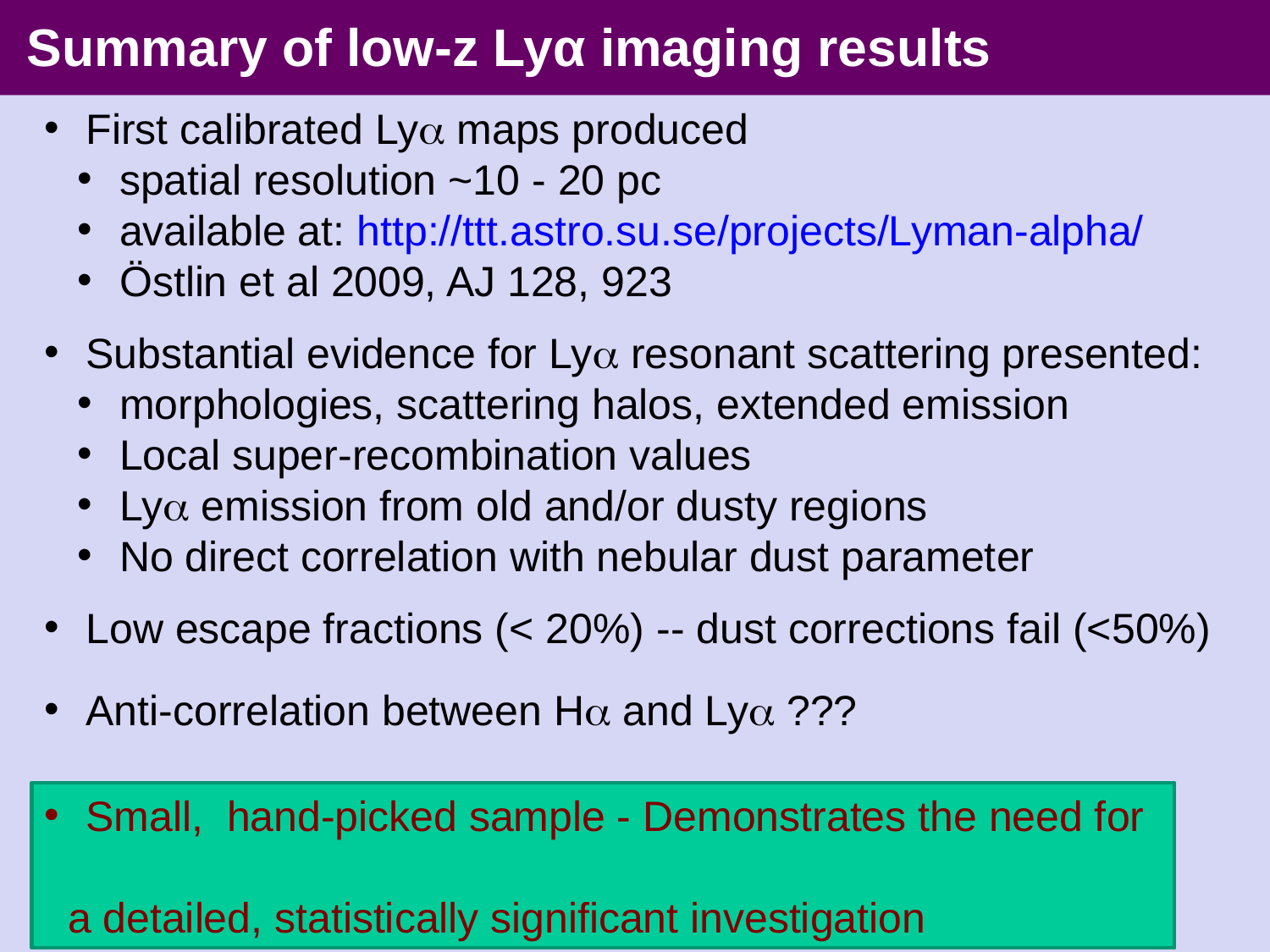

Summary of low-z Lyα imaging results
 First calibrated Lyα maps produced
 spatial resolution ~10 - 20 pc
 available at: http://ttt.astro.su.se/projects/Lyman-alpha/
 Östlin et al 2009, AJ 128, 923
 Substantial evidence for Lyα resonant scattering presented:
 morphologies, scattering halos, extended emission
 Local super-recombination values
 Lyα emission from old and/or dusty regions
 No direct correlation with nebular dust parameter
 Low escape fractions (< 20%) -- dust corrections fail (<50%)‏
 Anti-correlation between Hα and Lyα ???
 Small,  hand-picked sample - Demonstrates the need for
  a detailed, statistically significant investigation